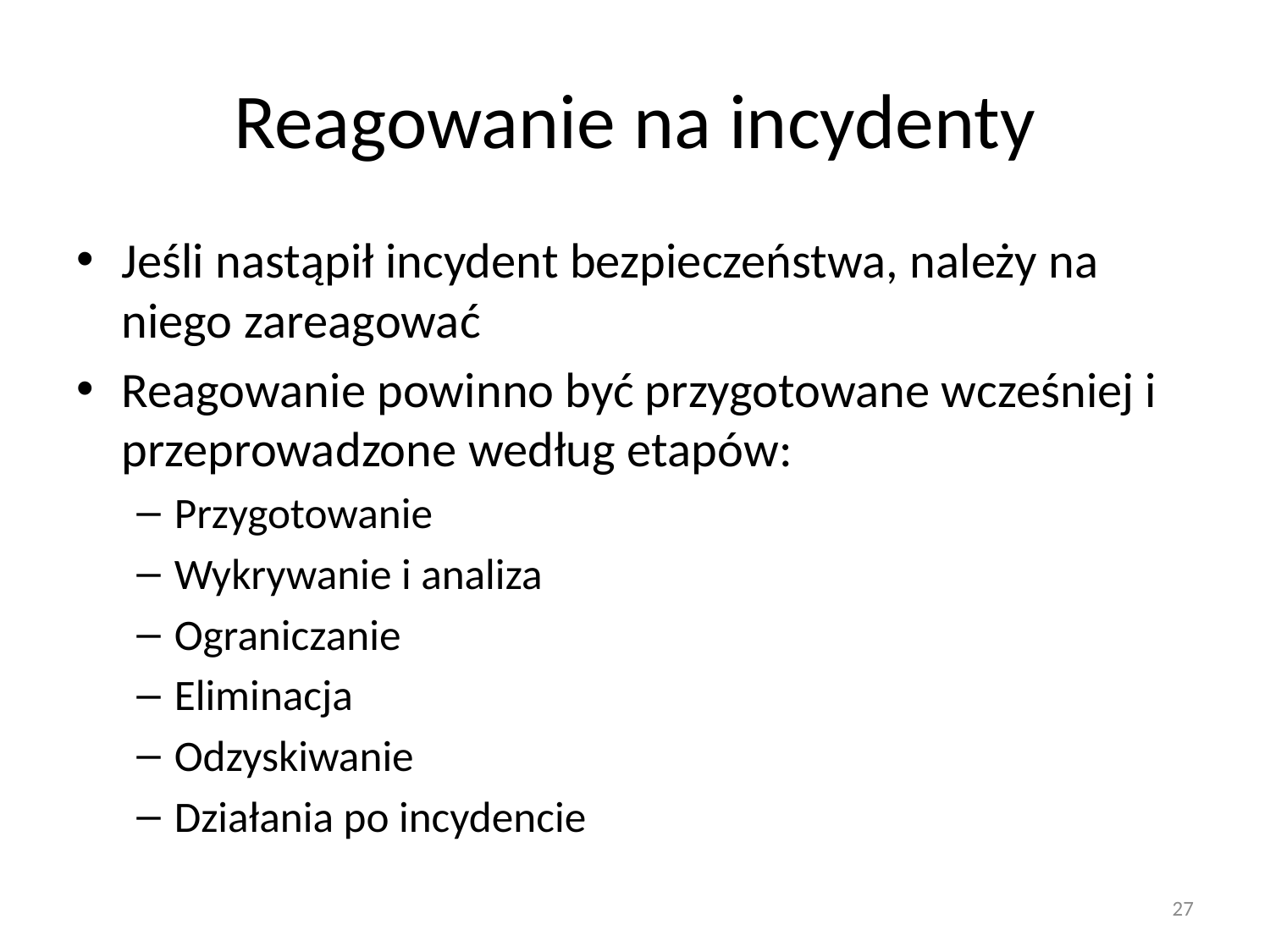

# Reagowanie na incydenty
Jeśli nastąpił incydent bezpieczeństwa, należy na niego zareagować
Reagowanie powinno być przygotowane wcześniej i przeprowadzone według etapów:
Przygotowanie
Wykrywanie i analiza
Ograniczanie
Eliminacja
Odzyskiwanie
Działania po incydencie
27